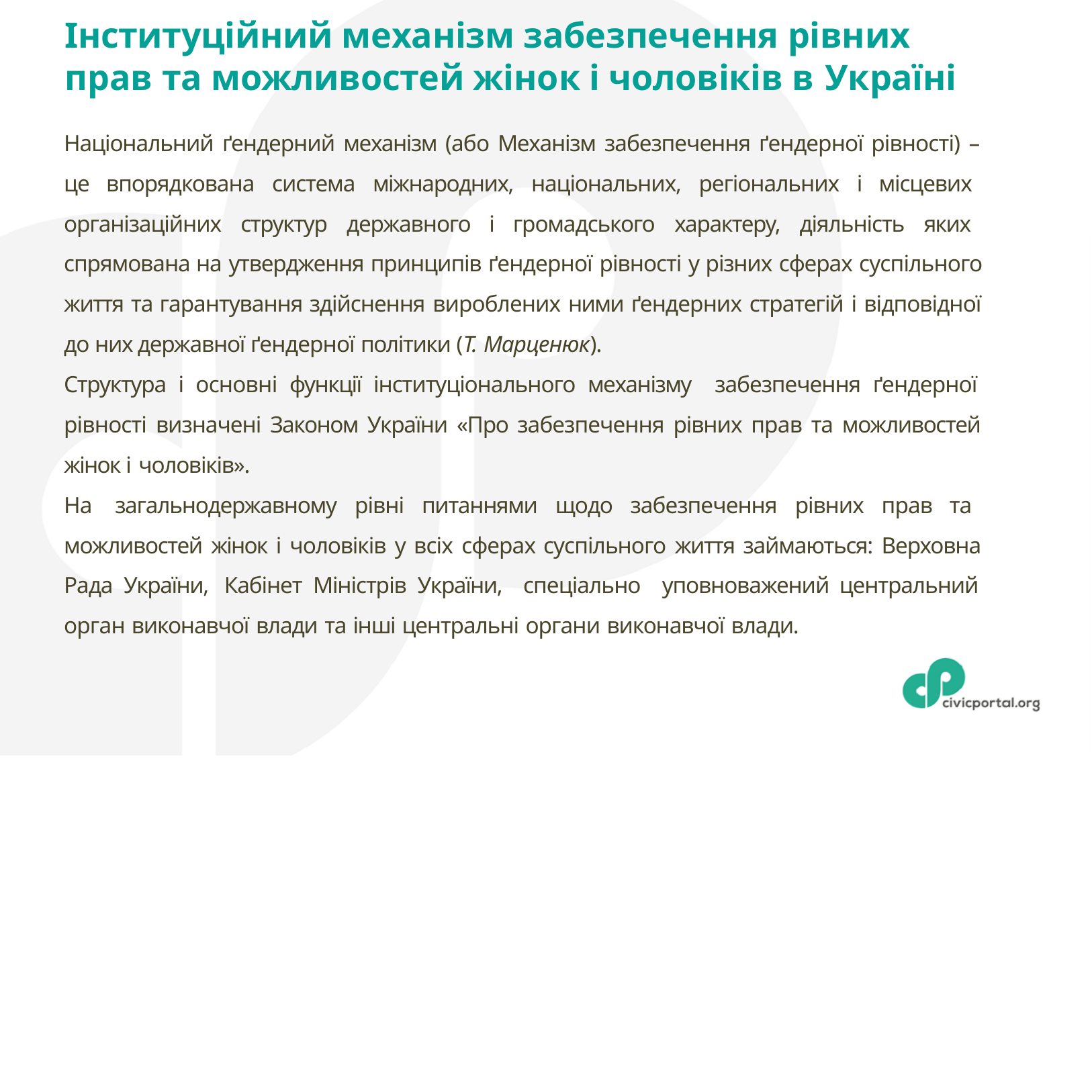

# Інституційний механізм забезпечення рівних  прав та можливостей жінок і чоловіків в Україні
Національний ґендерний механізм (або Механізм забезпечення ґендерної рівності) –  це впорядкована система міжнародних, національних, регіональних і місцевих  організаційних структур державного і громадського характеру, діяльність яких  спрямована на утвердження принципів ґендерної рівності у різних сферах суспільного  життя та гарантування здійснення вироблених ними ґендерних стратегій і відповідної  до них державної ґендерної політики (Т. Марценюк).
Структура і основні функції інституціонального механізму  забезпечення ґендерної  рівності визначені Законом України «Про забезпечення рівних прав та можливостей  жінок і чоловіків».
На загальнодержавному рівні питаннями щодо забезпечення рівних прав та  можливостей жінок і чоловіків у всіх сферах суспільного життя займаються: Верховна  Рада України, Кабінет Міністрів України,  спеціально  уповноважений центральний  орган виконавчої влади та інші центральні органи виконавчої влади.